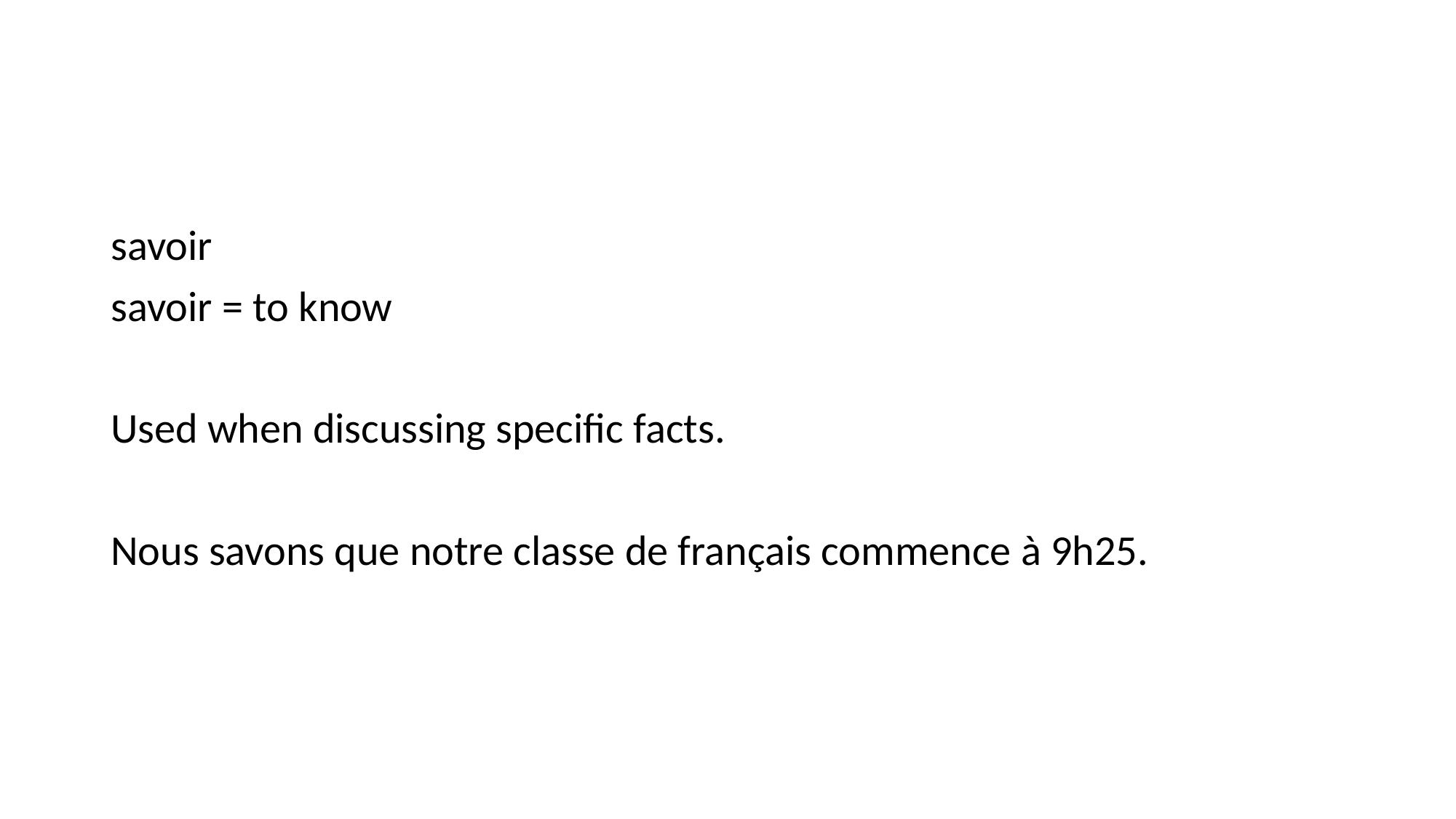

#
savoir
savoir = to know

Used when discussing specific facts.

Nous savons que notre classe de français commence à 9h25.